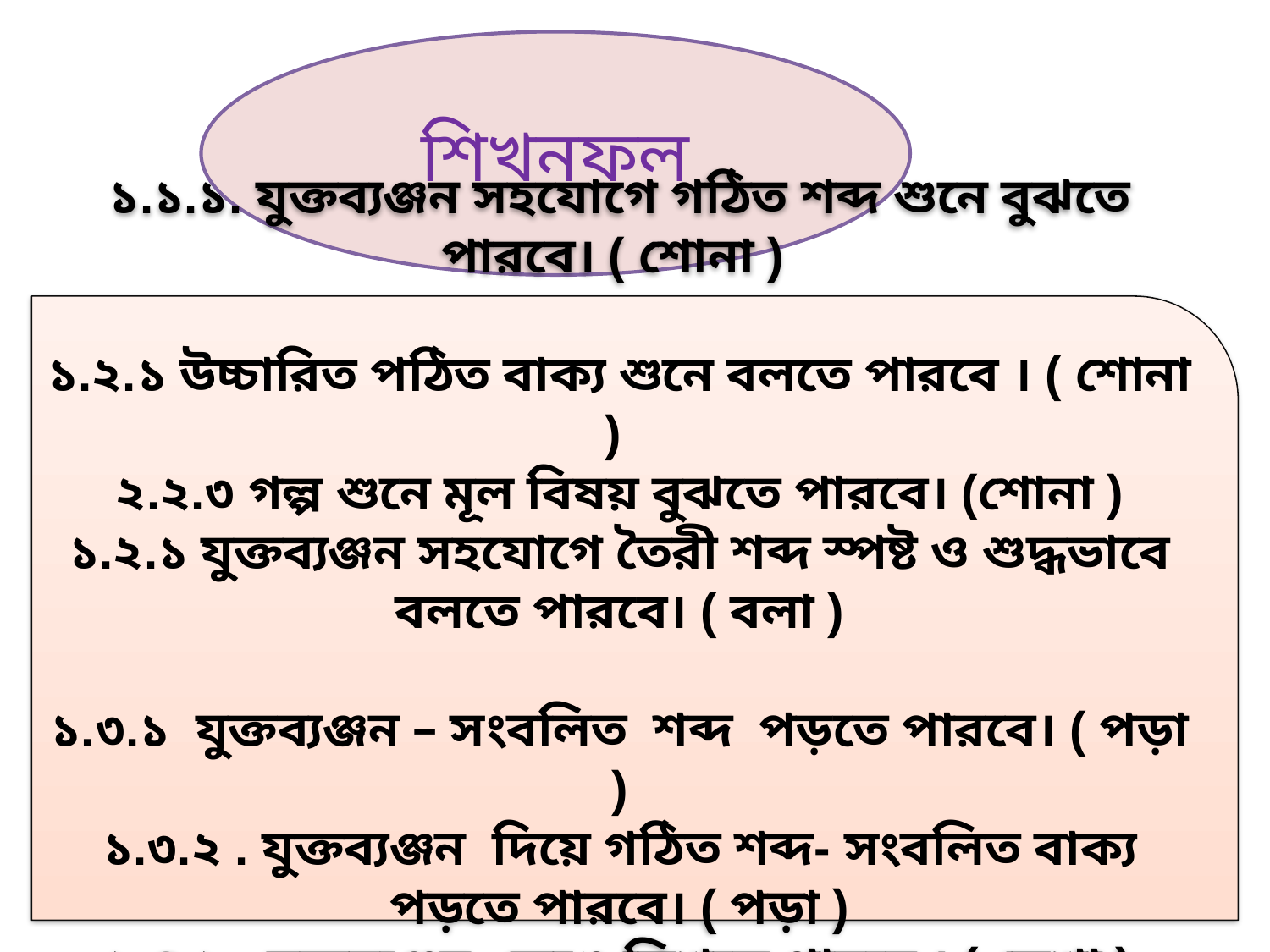

শিখনফল
১.১.১. যুক্তব্যঞ্জন সহযোগে গঠিত শব্দ শুনে বুঝতে পারবে। ( শোনা )

১.২.১ উচ্চারিত পঠিত বাক্য শুনে বলতে পারবে । ( শোনা )
২.২.৩ গল্প শুনে মূল বিষয় বুঝতে পারবে। (শোনা )
১.২.১ যুক্তব্যঞ্জন সহযোগে তৈরী শব্দ স্পষ্ট ও শুদ্ধভাবে বলতে পারবে। ( বলা )

১.৩.১  যুক্তব্যঞ্জন – সংবলিত  শব্দ  পড়তে পারবে। ( পড়া )
১.৩.২ . যুক্তব্যঞ্জন  দিয়ে গঠিত শব্দ- সংবলিত বাক্য পড়তে পারবে। ( পড়া )
১.৪.১ . যুক্তব্যঞ্জন  ভেঙে লিখতে পারবে । ( লেখা )